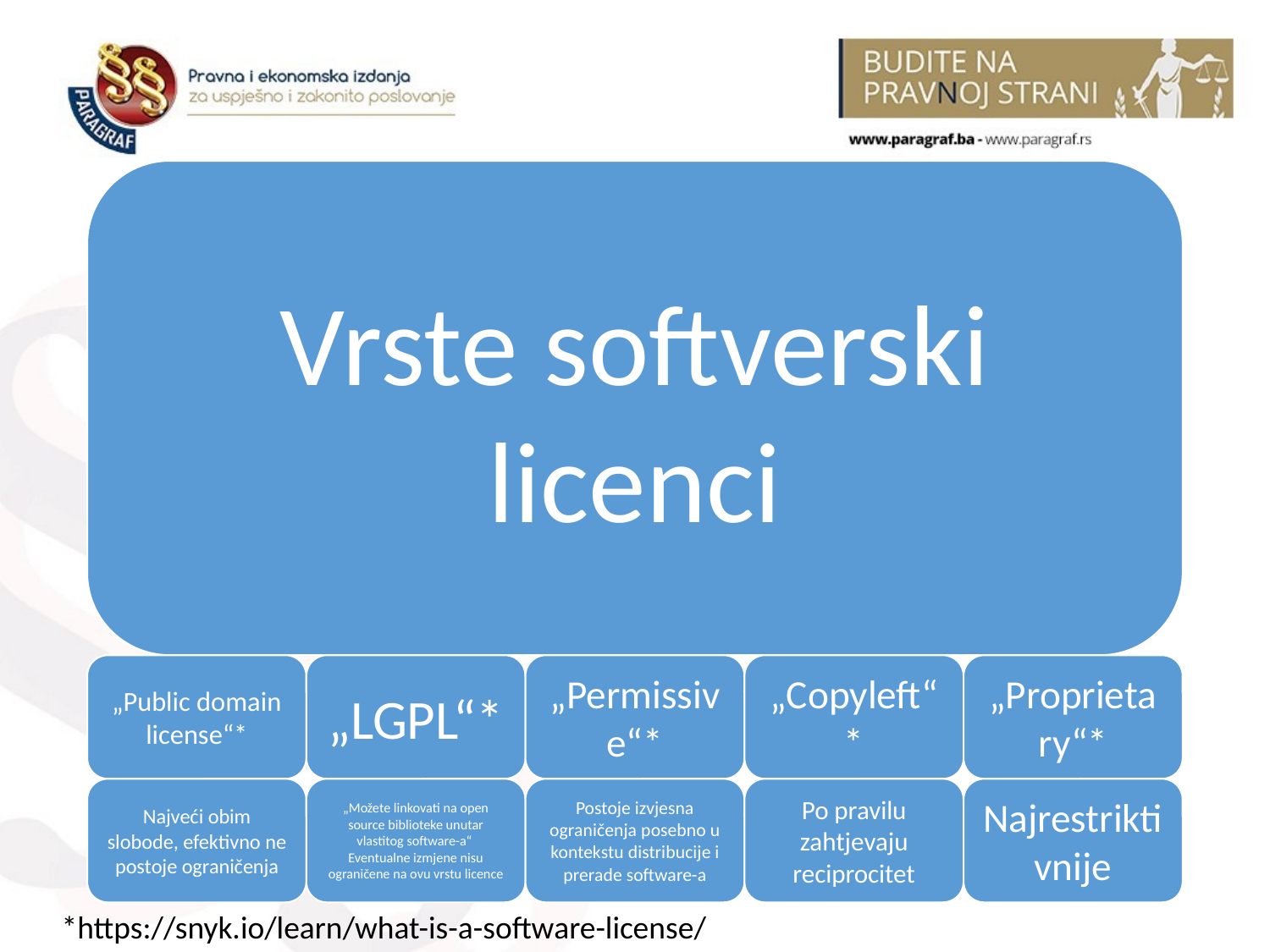

#
Vrste softverski licenci
„Public domain license“*
„LGPL“*
„Permissive“*
„Copyleft“*
„Proprietary“*
Najveći obim slobode, efektivno ne postoje ograničenja
„Možete linkovati na open source biblioteke unutar vlastitog software-a“  Eventualne izmjene nisu ograničene na ovu vrstu licence
Postoje izvjesna ograničenja posebno u kontekstu distribucije i prerade software-a
Po pravilu zahtjevaju reciprocitet
Najrestriktivnije
*https://snyk.io/learn/what-is-a-software-license/